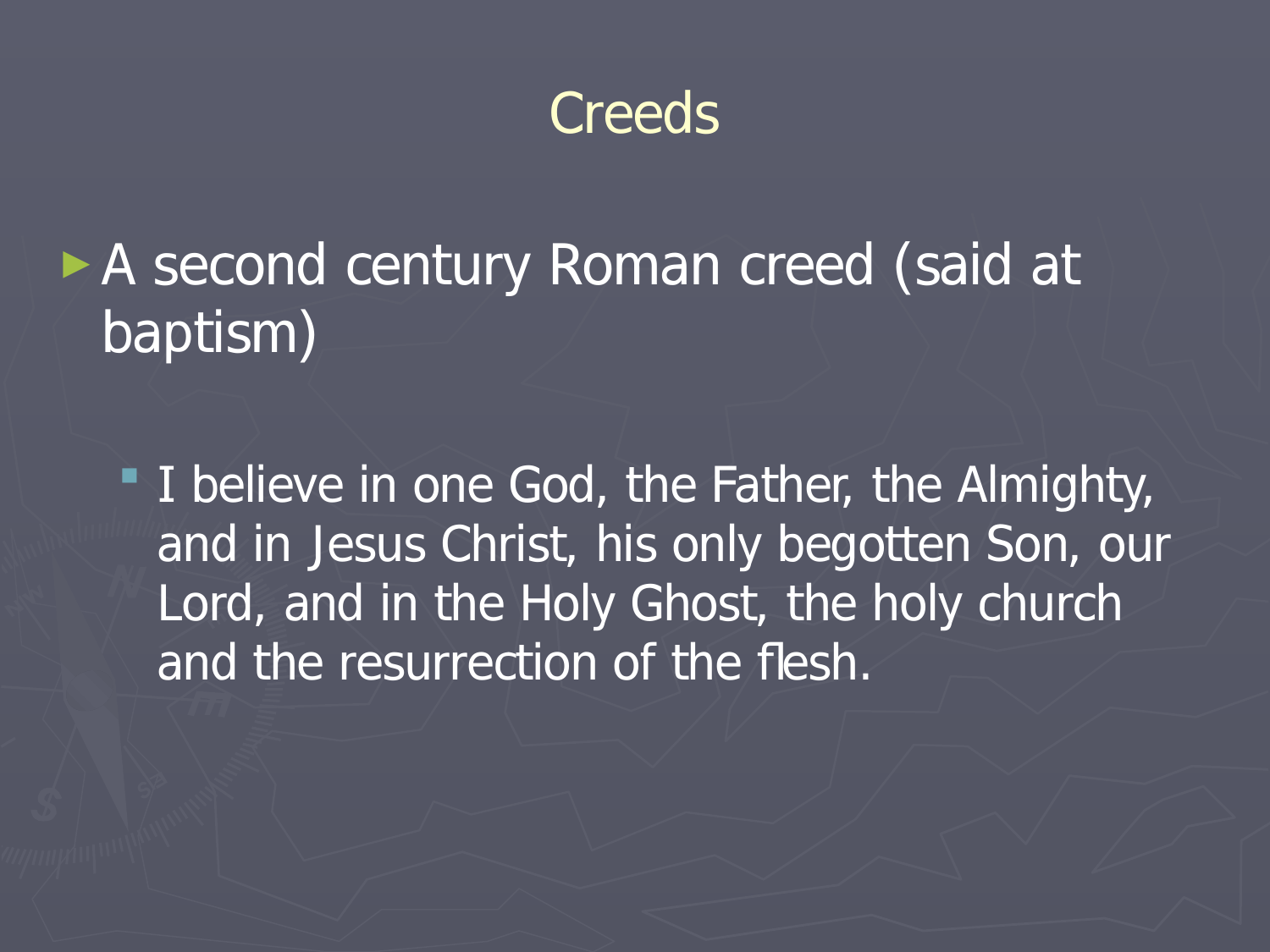

# Creeds
A second century Roman creed (said at baptism)

I believe in one God, the Father, the Almighty, and in Jesus Christ, his only begotten Son, our Lord, and in the Holy Ghost, the holy church and the resurrection of the flesh.